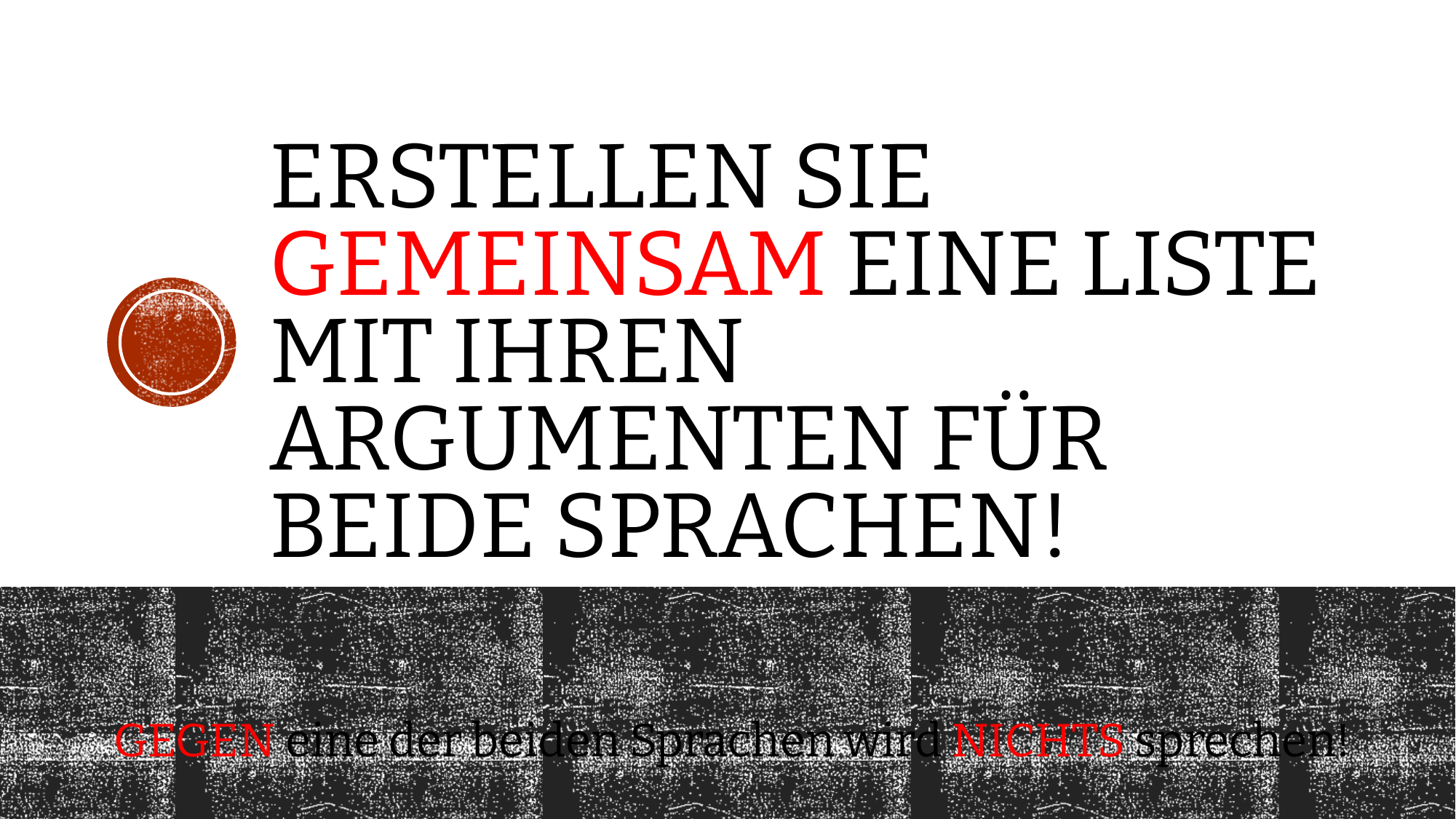

# Erstellen sie gemeinsam eine liste mit Ihren argumenten für beide sprachen!

GEGEN eine der beiden Sprachen wird NICHTS sprechen!